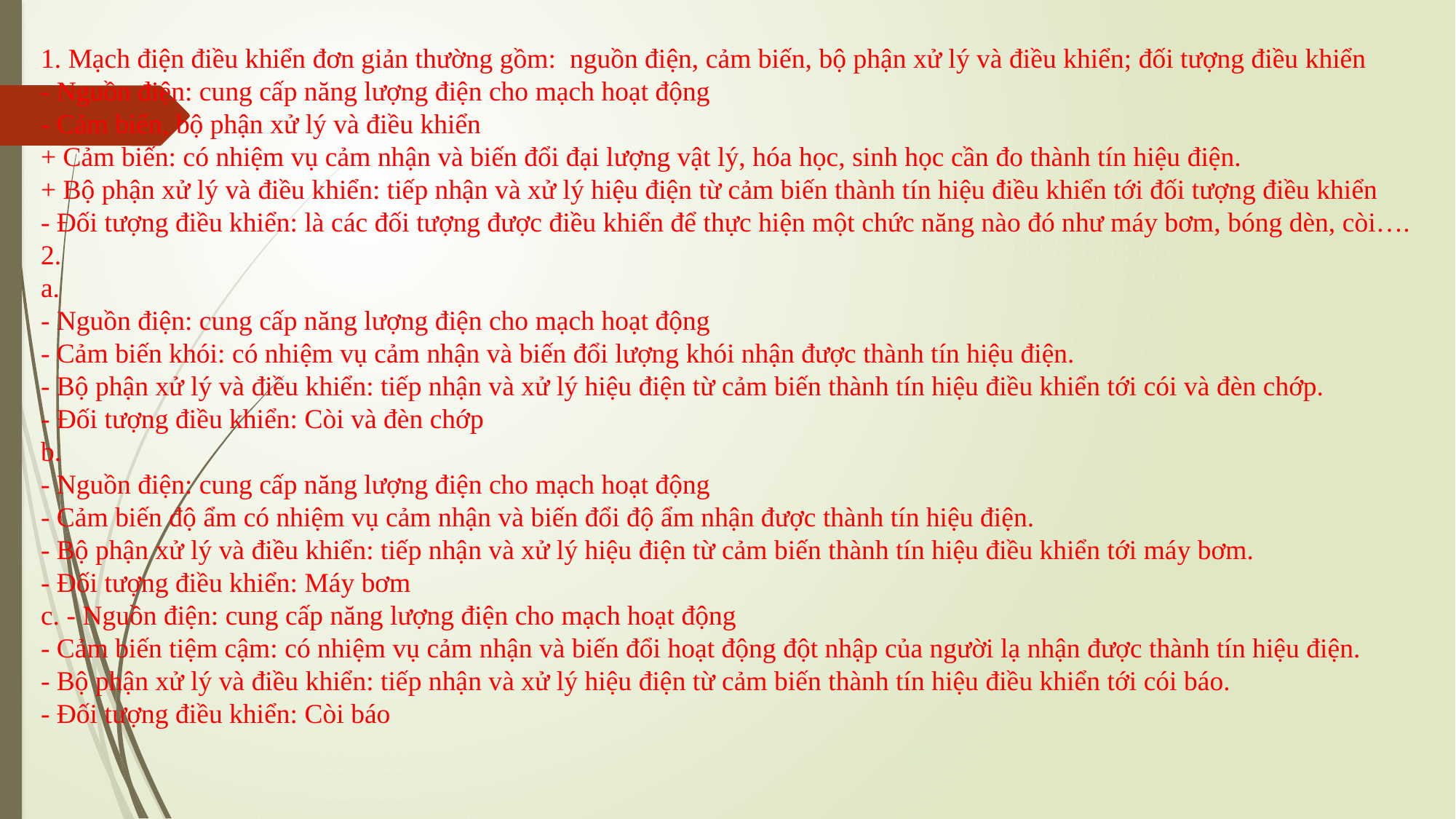

1. Mạch điện điều khiển đơn giản thường gồm:  nguồn điện, cảm biến, bộ phận xử lý và điều khiển; đối tượng điều khiển
- Nguồn điện: cung cấp năng lượng điện cho mạch hoạt động
- Cảm biến, bộ phận xử lý và điều khiển
+ Cảm biến: có nhiệm vụ cảm nhận và biến đổi đại lượng vật lý, hóa học, sinh học cần đo thành tín hiệu điện.
+ Bộ phận xử lý và điều khiển: tiếp nhận và xử lý hiệu điện từ cảm biến thành tín hiệu điều khiển tới đối tượng điều khiển
- Đối tượng điều khiển: là các đối tượng được điều khiển để thực hiện một chức năng nào đó như máy bơm, bóng dèn, còi….
2.
a.
- Nguồn điện: cung cấp năng lượng điện cho mạch hoạt động
- Cảm biến khói: có nhiệm vụ cảm nhận và biến đổi lượng khói nhận được thành tín hiệu điện.
- Bộ phận xử lý và điều khiển: tiếp nhận và xử lý hiệu điện từ cảm biến thành tín hiệu điều khiển tới cói và đèn chớp.
- Đối tượng điều khiển: Còi và đèn chớp
b.
- Nguồn điện: cung cấp năng lượng điện cho mạch hoạt động
- Cảm biến độ ẩm có nhiệm vụ cảm nhận và biến đổi độ ẩm nhận được thành tín hiệu điện.
- Bộ phận xử lý và điều khiển: tiếp nhận và xử lý hiệu điện từ cảm biến thành tín hiệu điều khiển tới máy bơm.
- Đối tượng điều khiển: Máy bơm
c. - Nguồn điện: cung cấp năng lượng điện cho mạch hoạt động
- Cảm biến tiệm cậm: có nhiệm vụ cảm nhận và biến đổi hoạt động đột nhập của người lạ nhận được thành tín hiệu điện.
- Bộ phận xử lý và điều khiển: tiếp nhận và xử lý hiệu điện từ cảm biến thành tín hiệu điều khiển tới cói báo.
- Đối tượng điều khiển: Còi báo